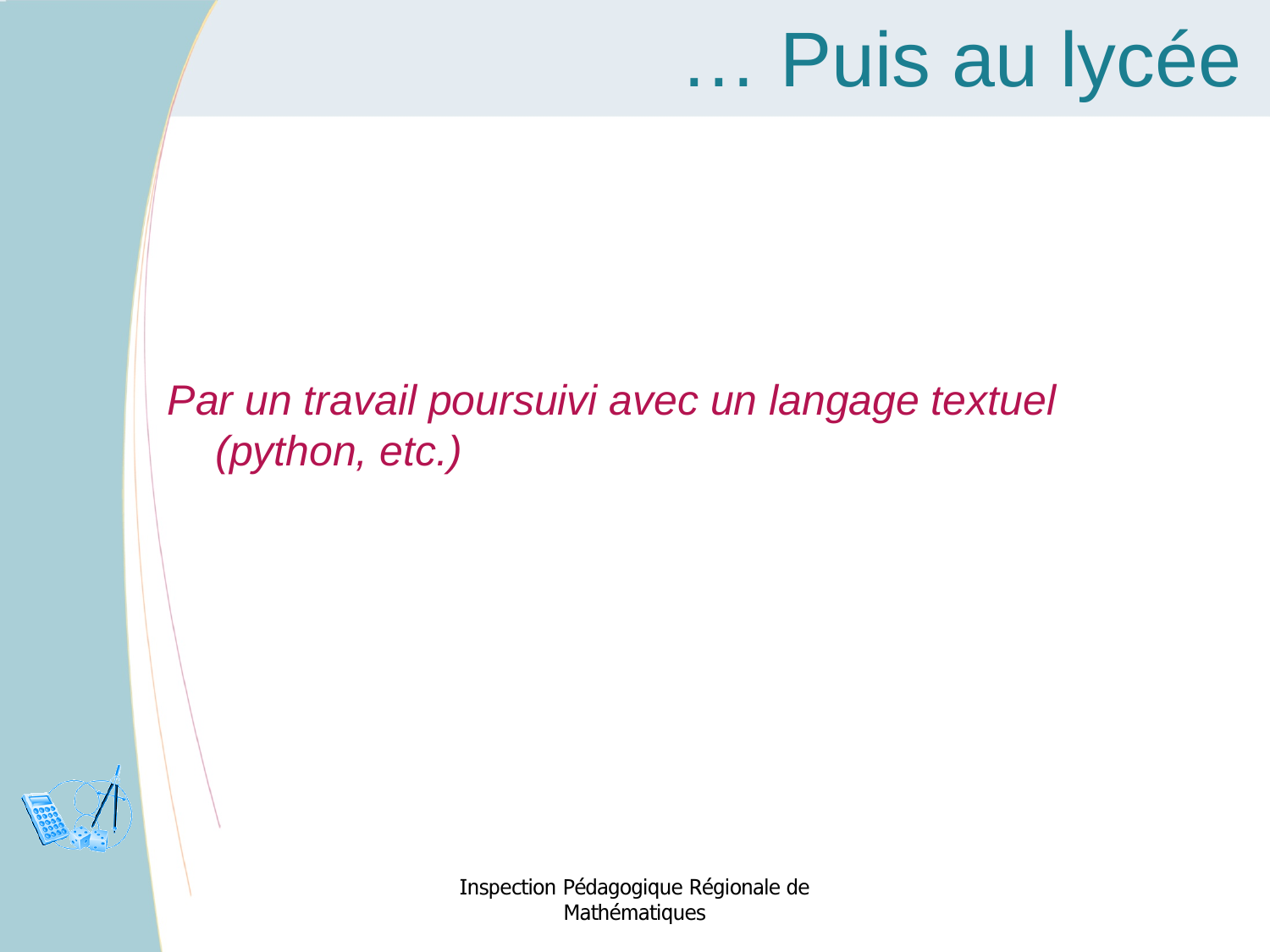

# … Puis au lycée
Par un travail poursuivi avec un langage textuel (python, etc.)
Inspection Pédagogique Régionale de Mathématiques